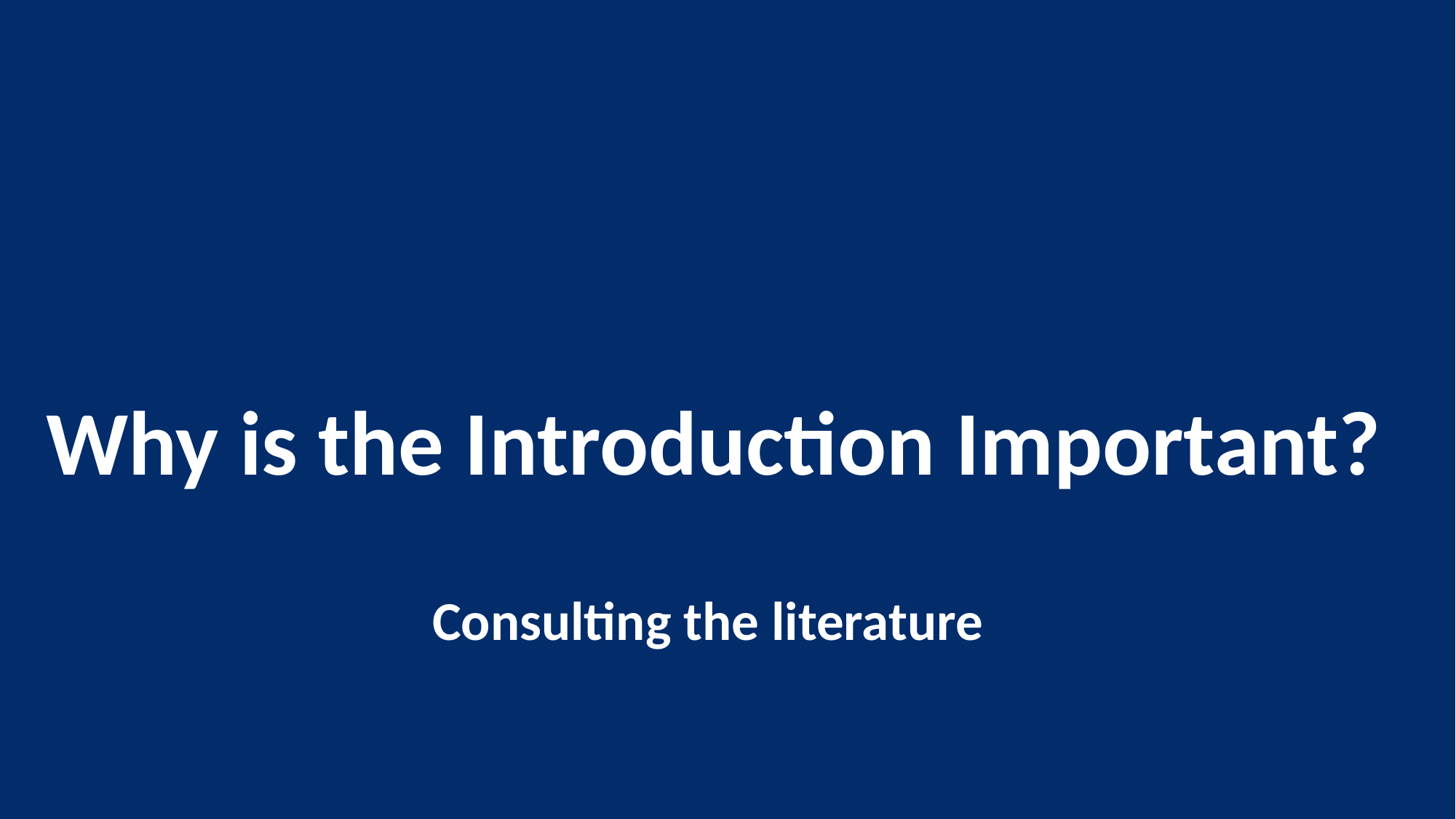

# Why is the Introduction Important? Consulting the literature